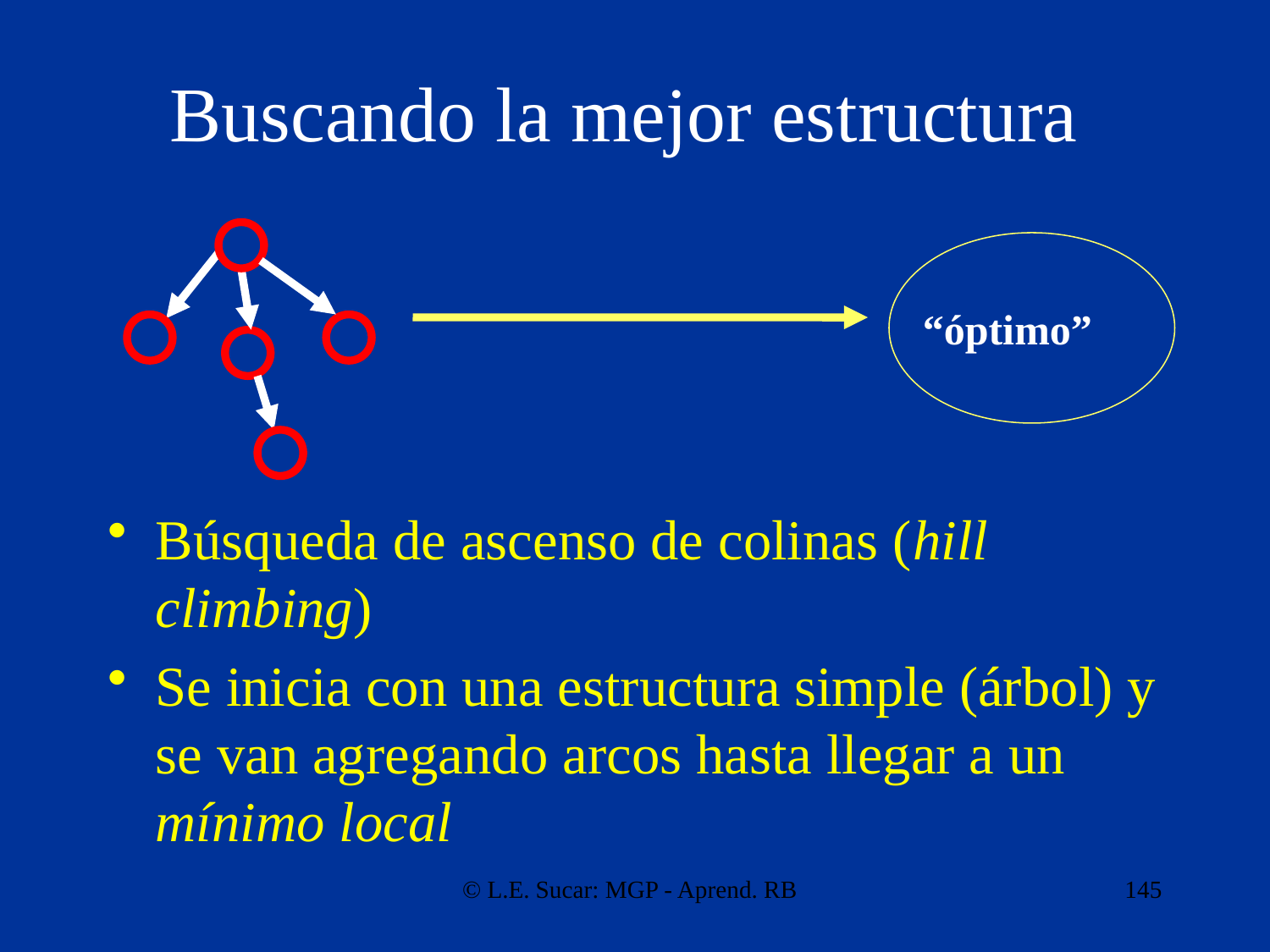

# Buscando la mejor estructura

“óptimo”

Búsqueda de ascenso de colinas (hill climbing)
Se inicia con una estructura simple (árbol) y se van agregando arcos hasta llegar a un mínimo local
© L.E. Sucar: MGP - Aprend. RB
145